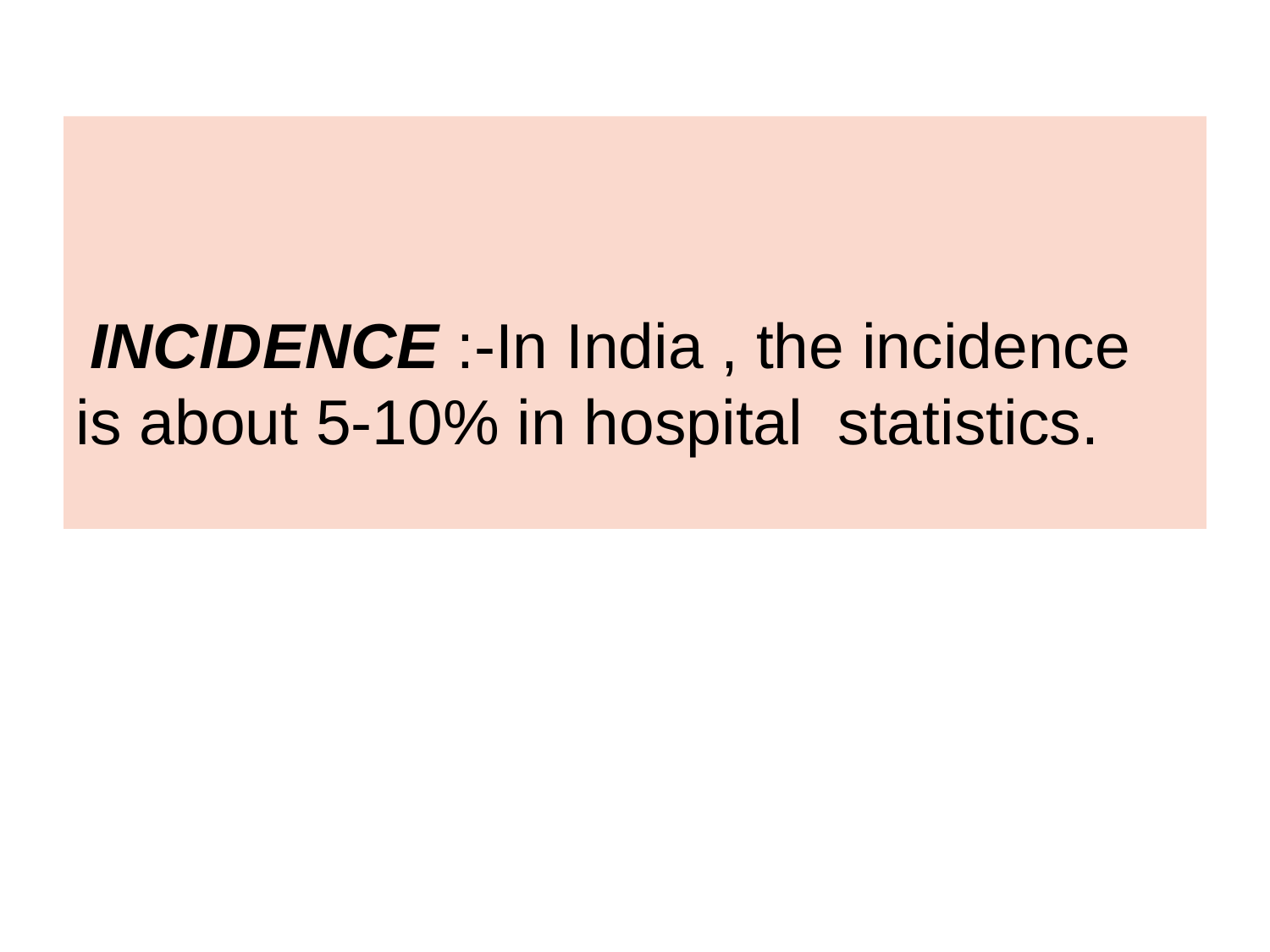

# INCIDENCE :-In India , the incidence is about 5-10% in hospital 	statistics.
Priyanka R. Waghmare, Asst. prof. OBG Nsg, Sumnadeep Nursing college, SVDU